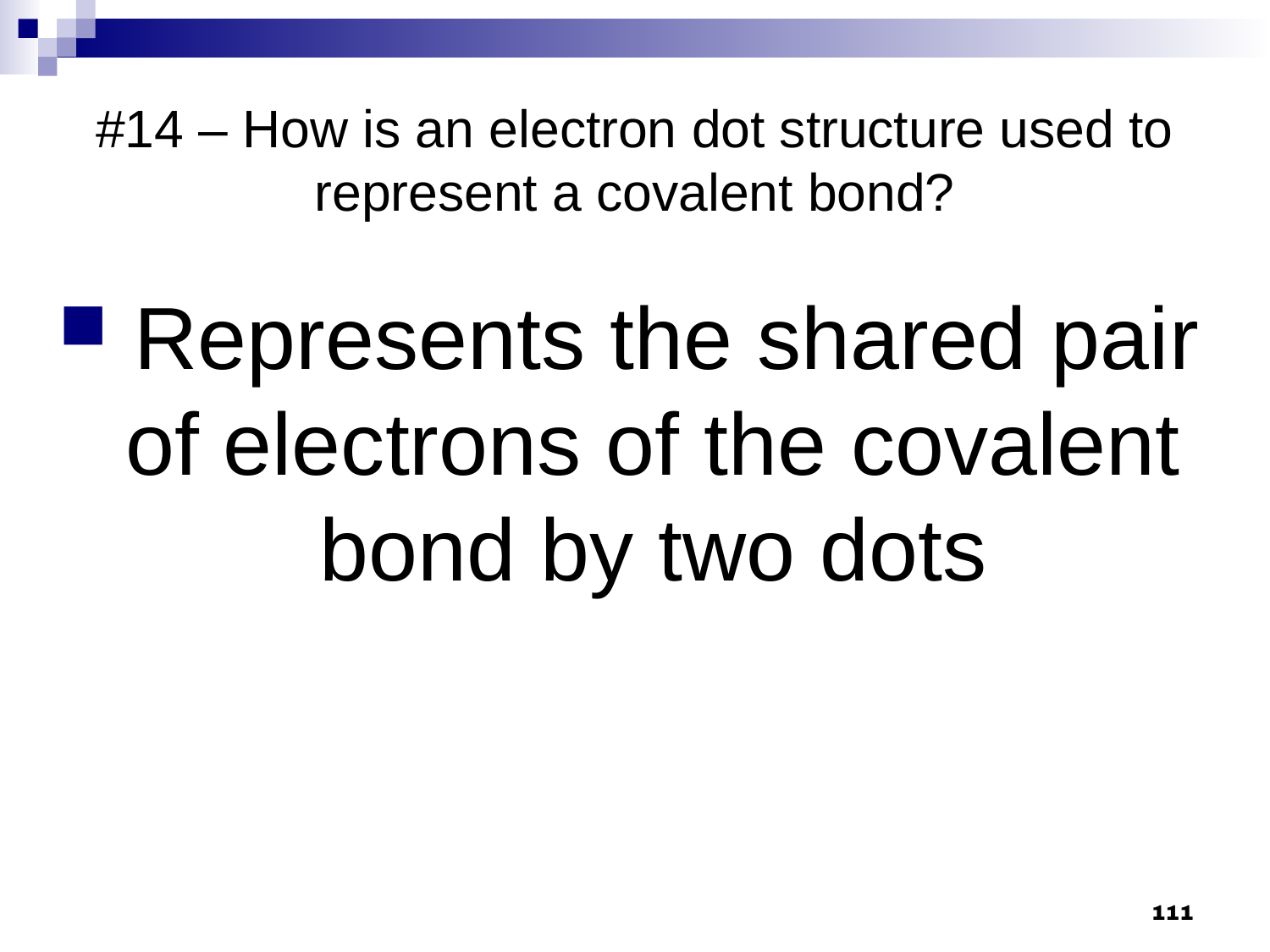

# #14 – How is an electron dot structure used to represent a covalent bond?
 Represents the shared pair of electrons of the covalent bond by two dots
111